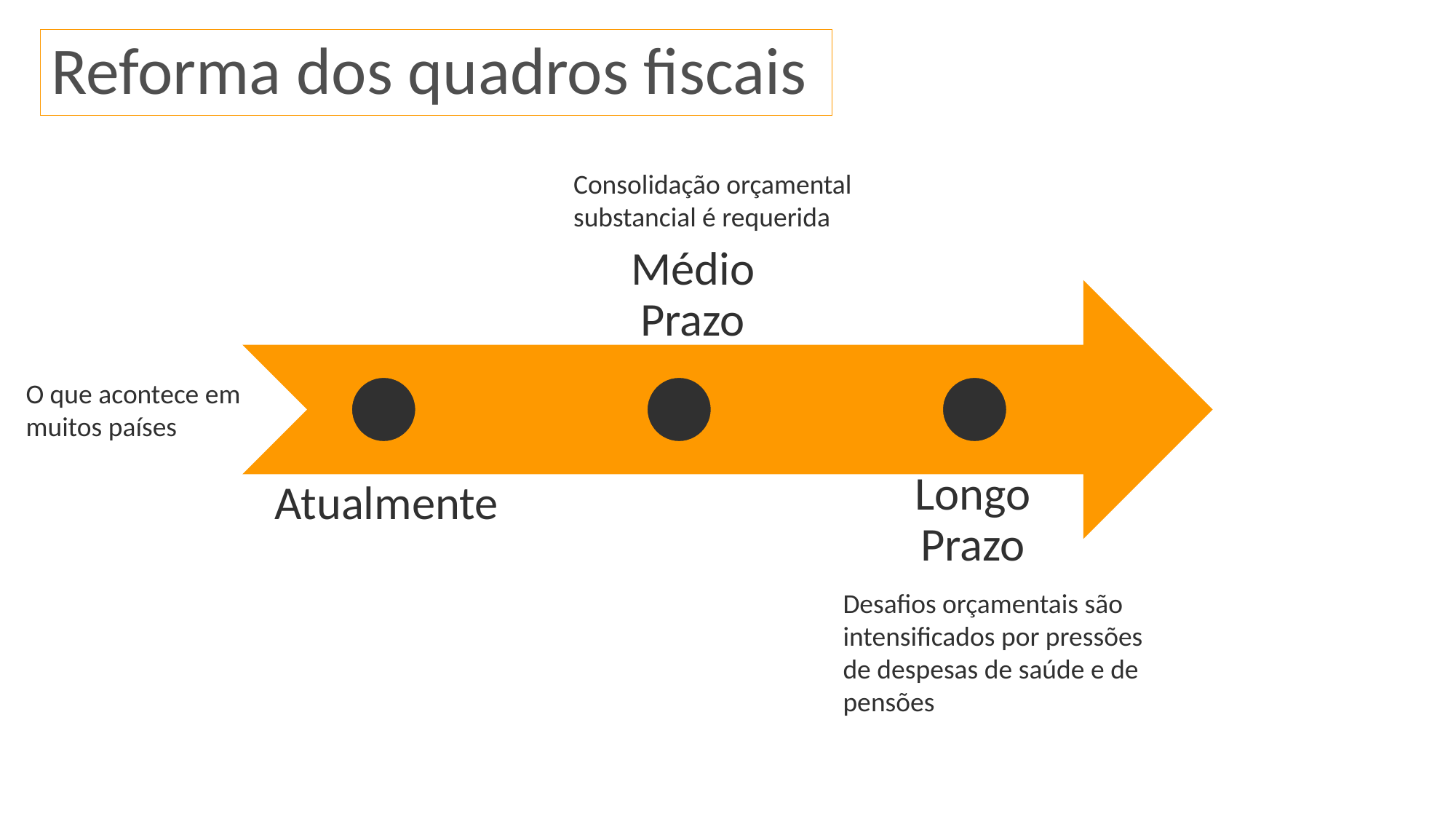

Reforma dos quadros fiscais
Atualmente
Médio Prazo
Longo Prazo
Consolidação orçamental substancial é requerida
O que acontece em muitos países
Desafios orçamentais são intensificados por pressões de despesas de saúde e de pensões